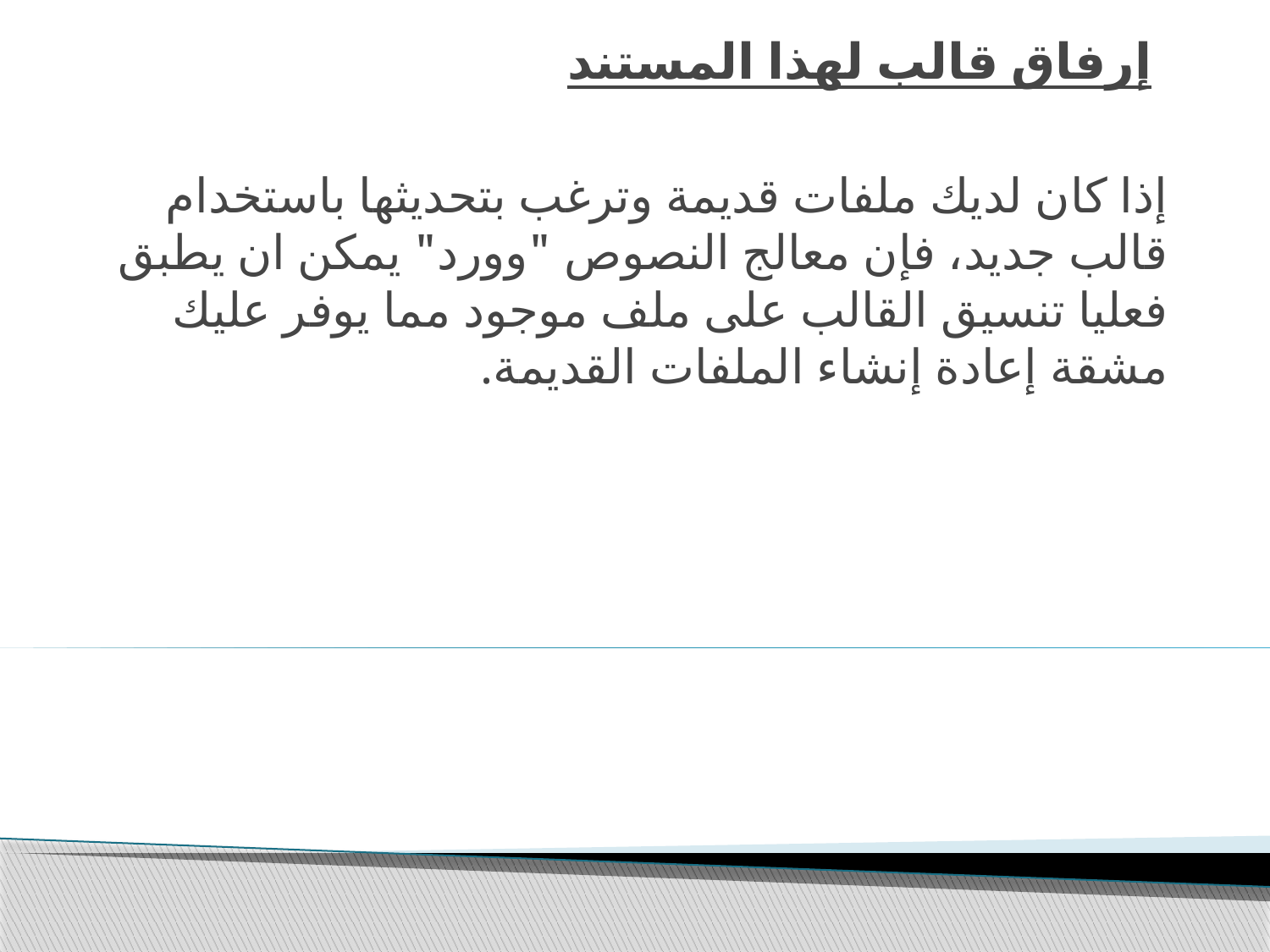

# إرفاق قالب لهذا المستند
إذا كان لديك ملفات قديمة وترغب بتحديثها باستخدام قالب جديد، فإن معالج النصوص "وورد" يمكن ان يطبق فعليا تنسيق القالب على ملف موجود مما يوفر عليك مشقة إعادة إنشاء الملفات القديمة.